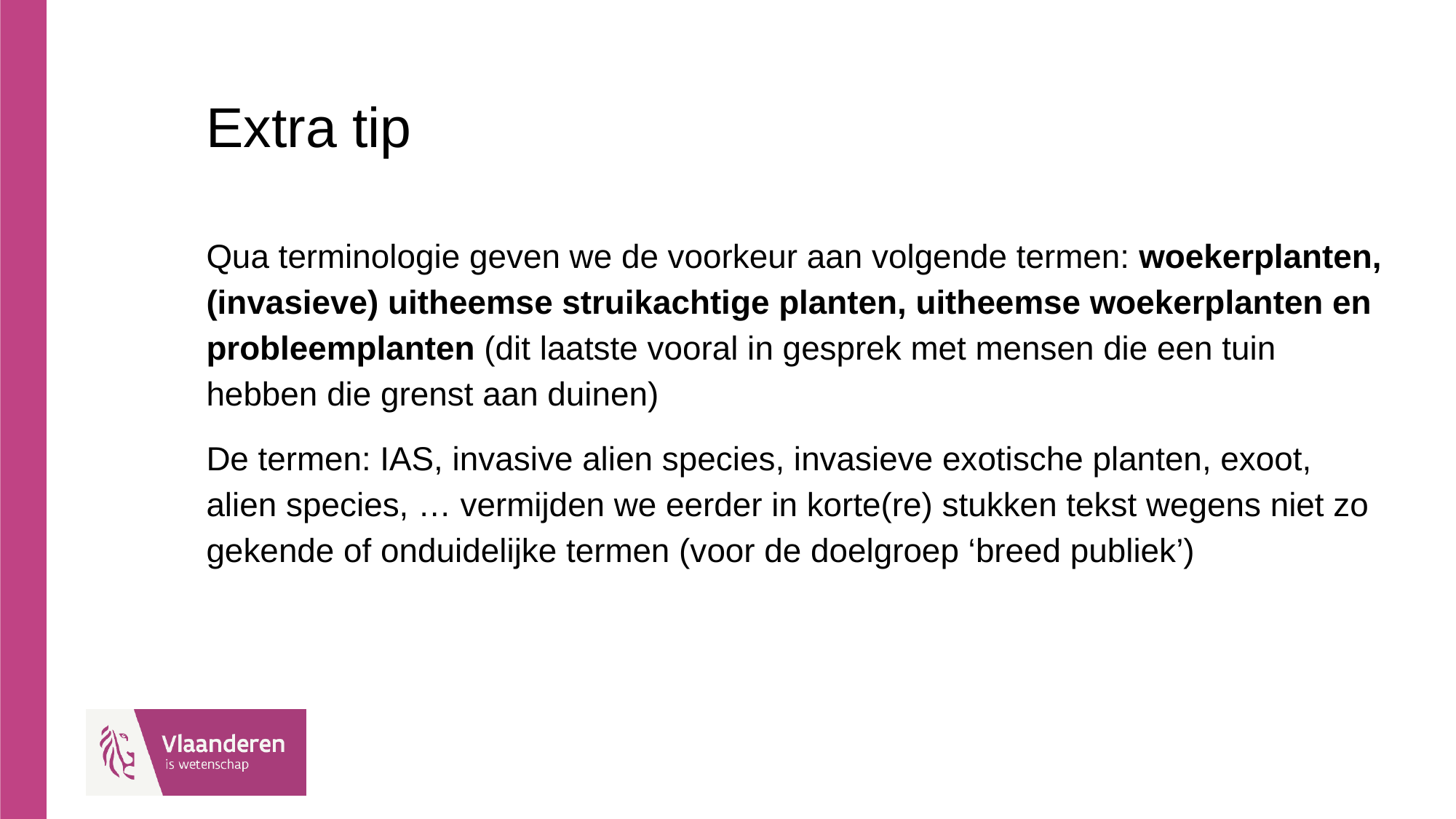

# Extra tip
Qua terminologie geven we de voorkeur aan volgende termen: woekerplanten, (invasieve) uitheemse struikachtige planten, uitheemse woekerplanten en probleemplanten (dit laatste vooral in gesprek met mensen die een tuin hebben die grenst aan duinen)
De termen: IAS, invasive alien species, invasieve exotische planten, exoot, alien species, … vermijden we eerder in korte(re) stukken tekst wegens niet zo gekende of onduidelijke termen (voor de doelgroep ‘breed publiek’)